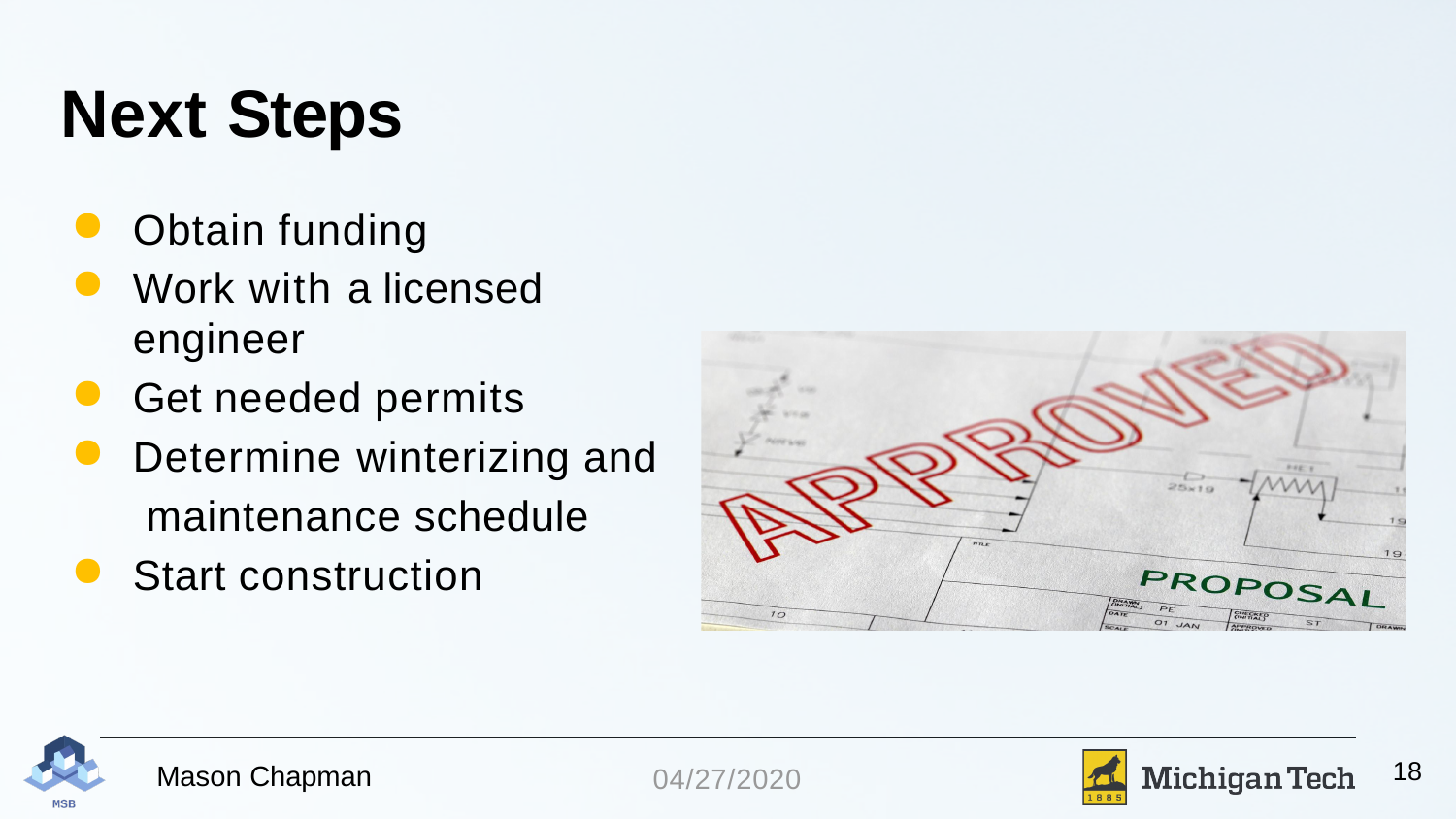

# Next Steps
Obtain funding
Work with a licensed engineer
Get needed permits
Determine winterizing and  maintenance schedule
Start construction

18
04/27/2020
Mason Chapman